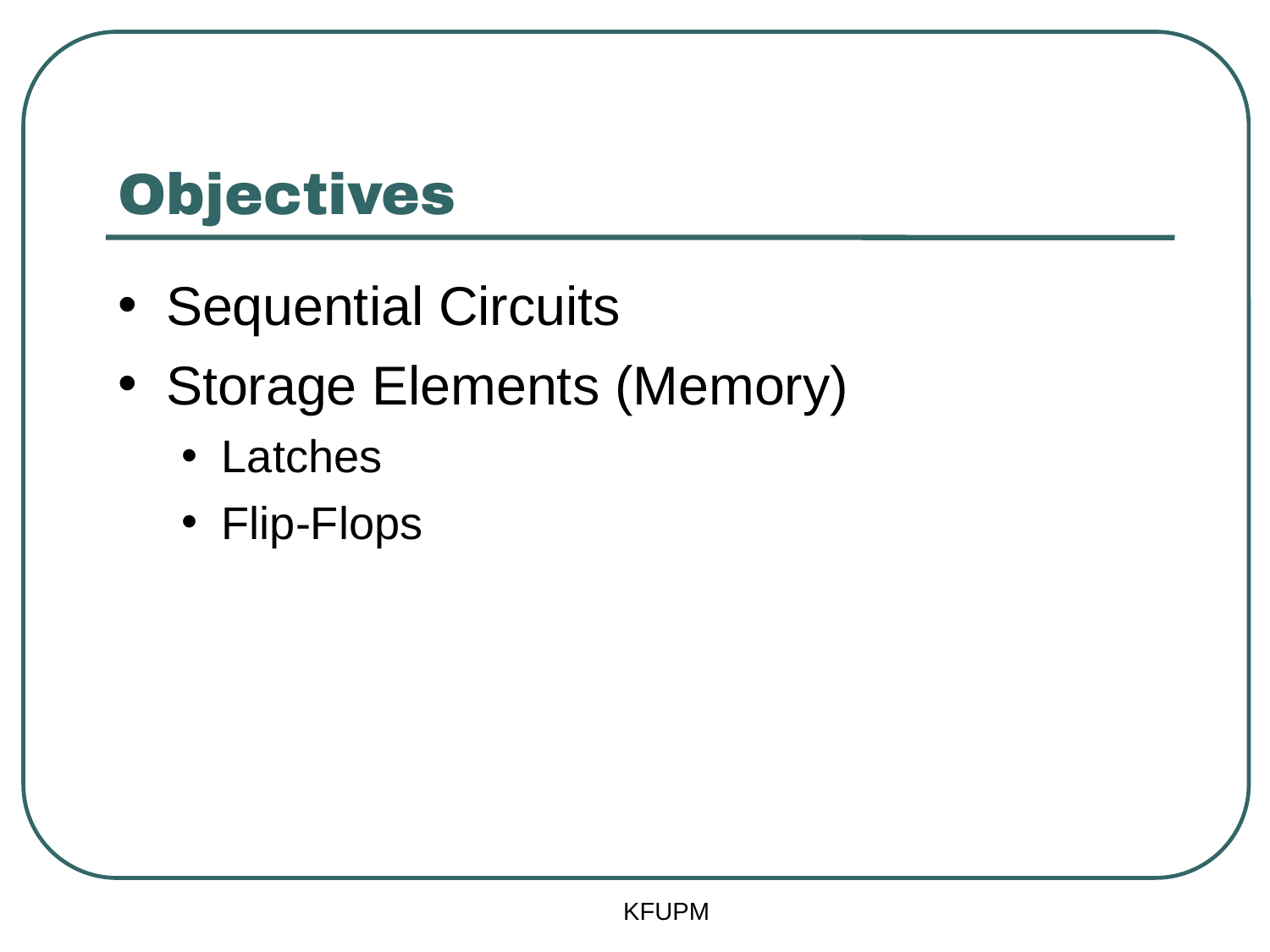

# Objectives
Sequential Circuits
Storage Elements (Memory)
Latches
Flip-Flops
KFUPM